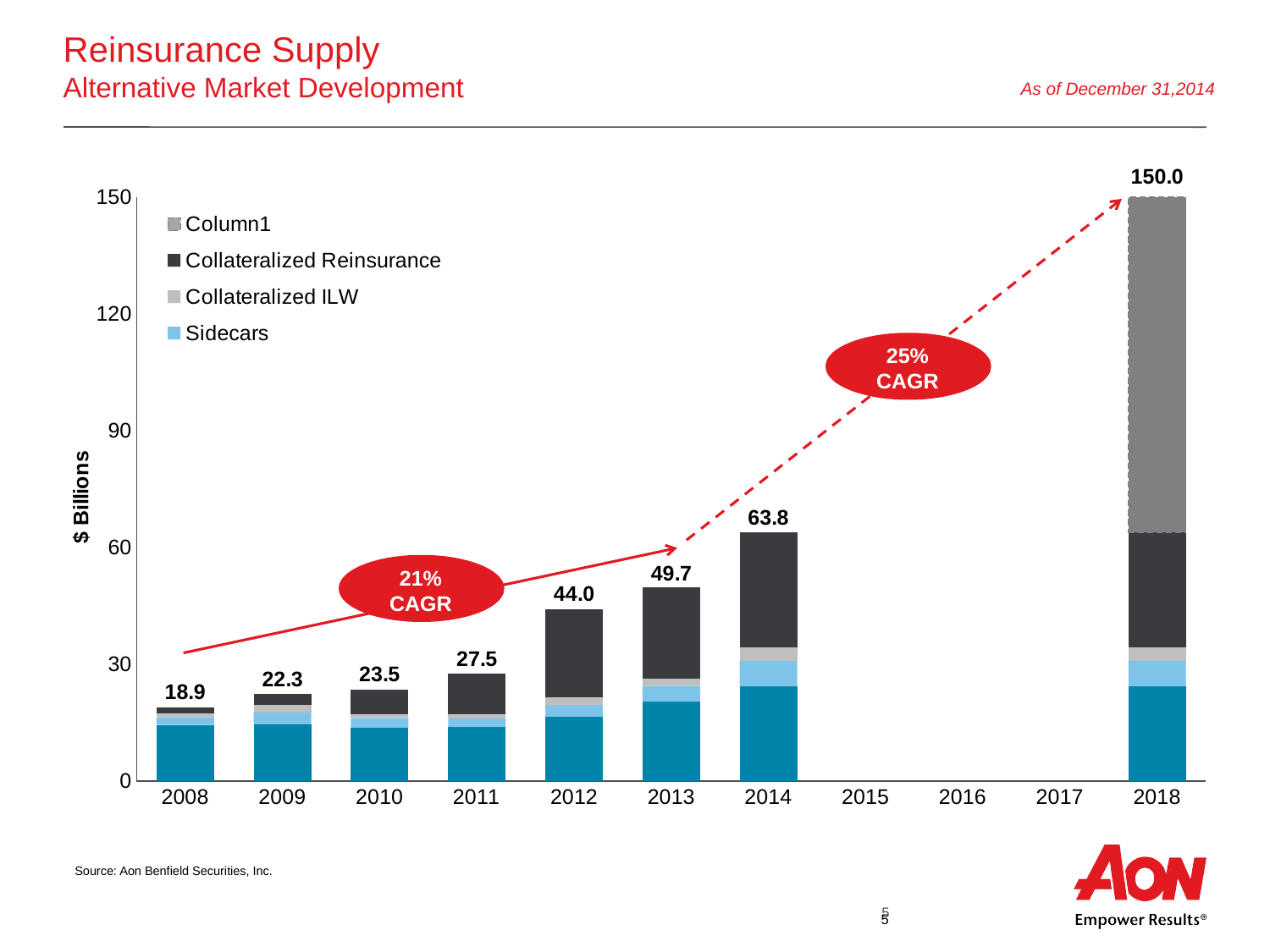

# Reinsurance Supply Alternative Market Development
As of December 31,2014

### Chart

| Category | Bonds | Sidecars | Collateralized ILW | Collateralized Reinsurance | Column1 |
|---|---|---|---|---|---|
| 2008 | 14.4 | 2.0 | 1.0 | 1.49144 | None |
| 2009 | 14.6 | 3.0 | 2.0 | 2.729238 | None |
| 2010 | 13.7 | 2.5 | 1.0 | 6.339161 | None |
| 2011 | 13.9 | 2.2 | 1.0 | 10.387403 | None |
| 2012 | 16.5 | 3.0 | 2.0 | 22.5 | None |
| 2013 | 20.3 | 4.15 | 1.8 | 23.443256 | None |
| 2014 | 24.3 | 6.6 | 3.5 | 29.4 | None |
| 2015 | None | None | None | None | None |
| 2016 | None | None | None | None | None |
| 2017 | None | None | None | None | None |
| 2018 | 24.3 | 6.6 | 3.5 | 29.4 | 86.2 |
25%
CAGR

21%
CAGR
Source: Aon Benfield Securities, Inc.
5